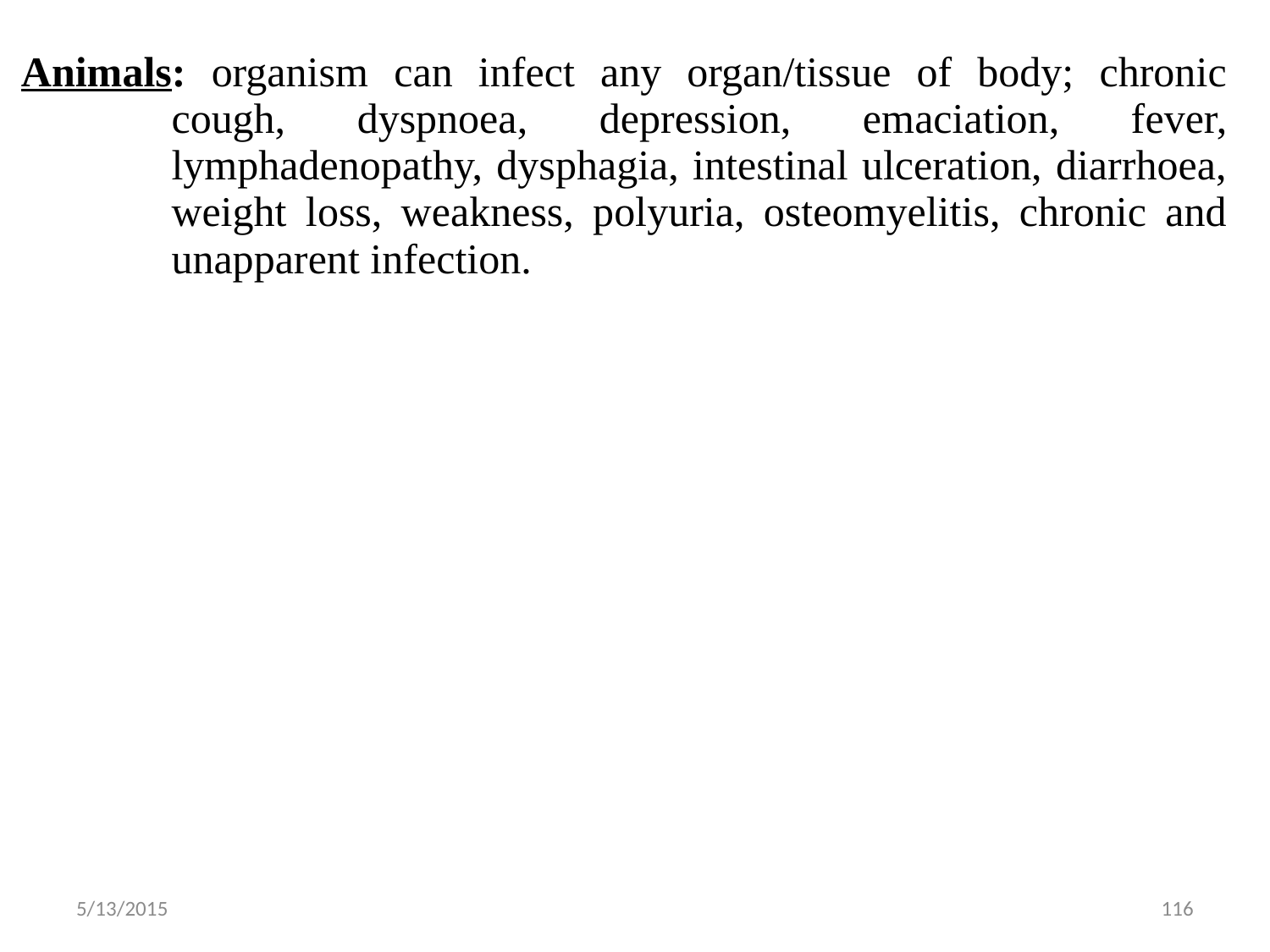

#
Animals: organism can infect any organ/tissue of body; chronic cough, dyspnoea, depression, emaciation, fever, lymphadenopathy, dysphagia, intestinal ulceration, diarrhoea, weight loss, weakness, polyuria, osteomyelitis, chronic and unapparent infection.

5/13/2015

116